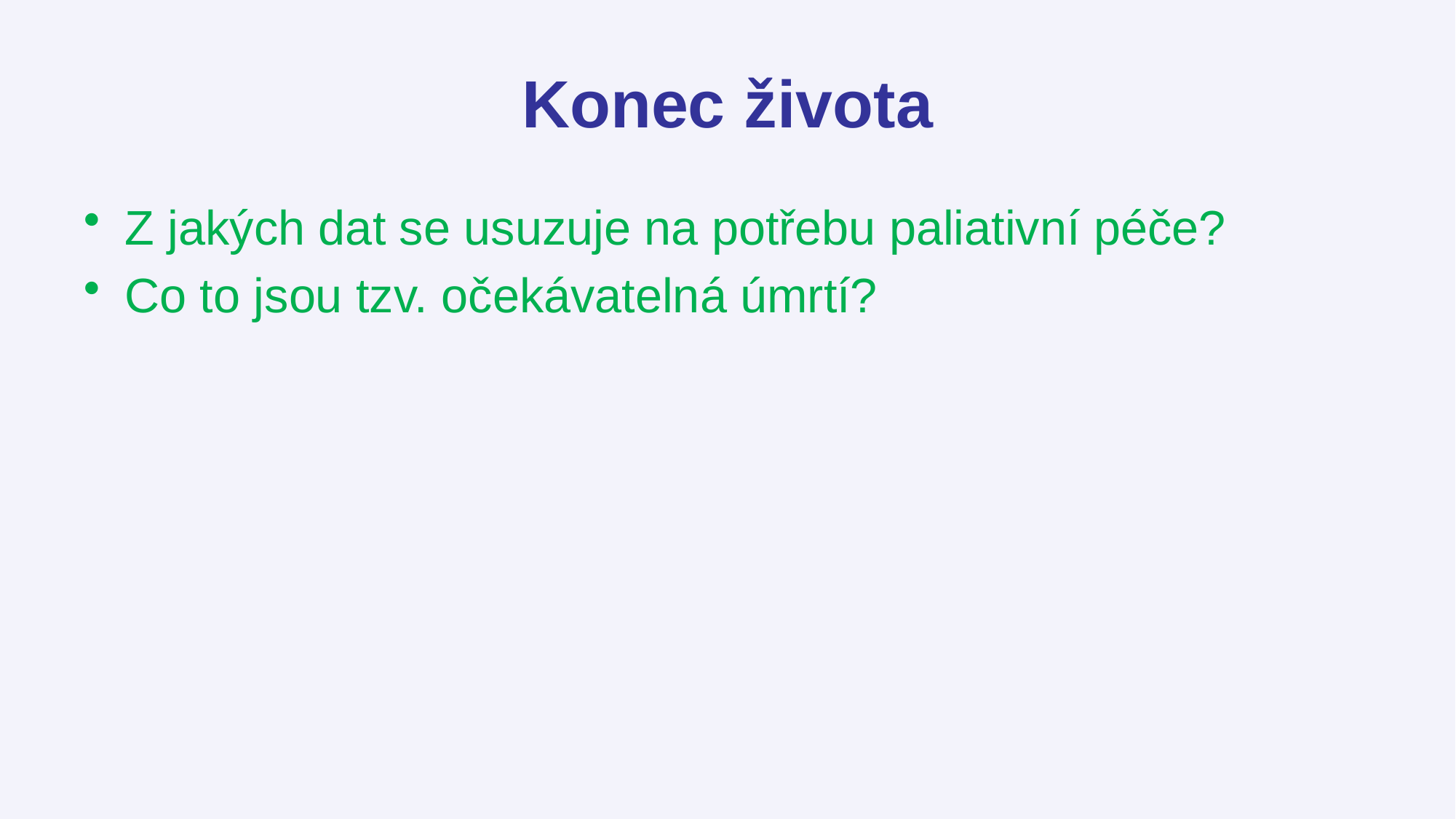

# Konec života
Z jakých dat se usuzuje na potřebu paliativní péče?
Co to jsou tzv. očekávatelná úmrtí?